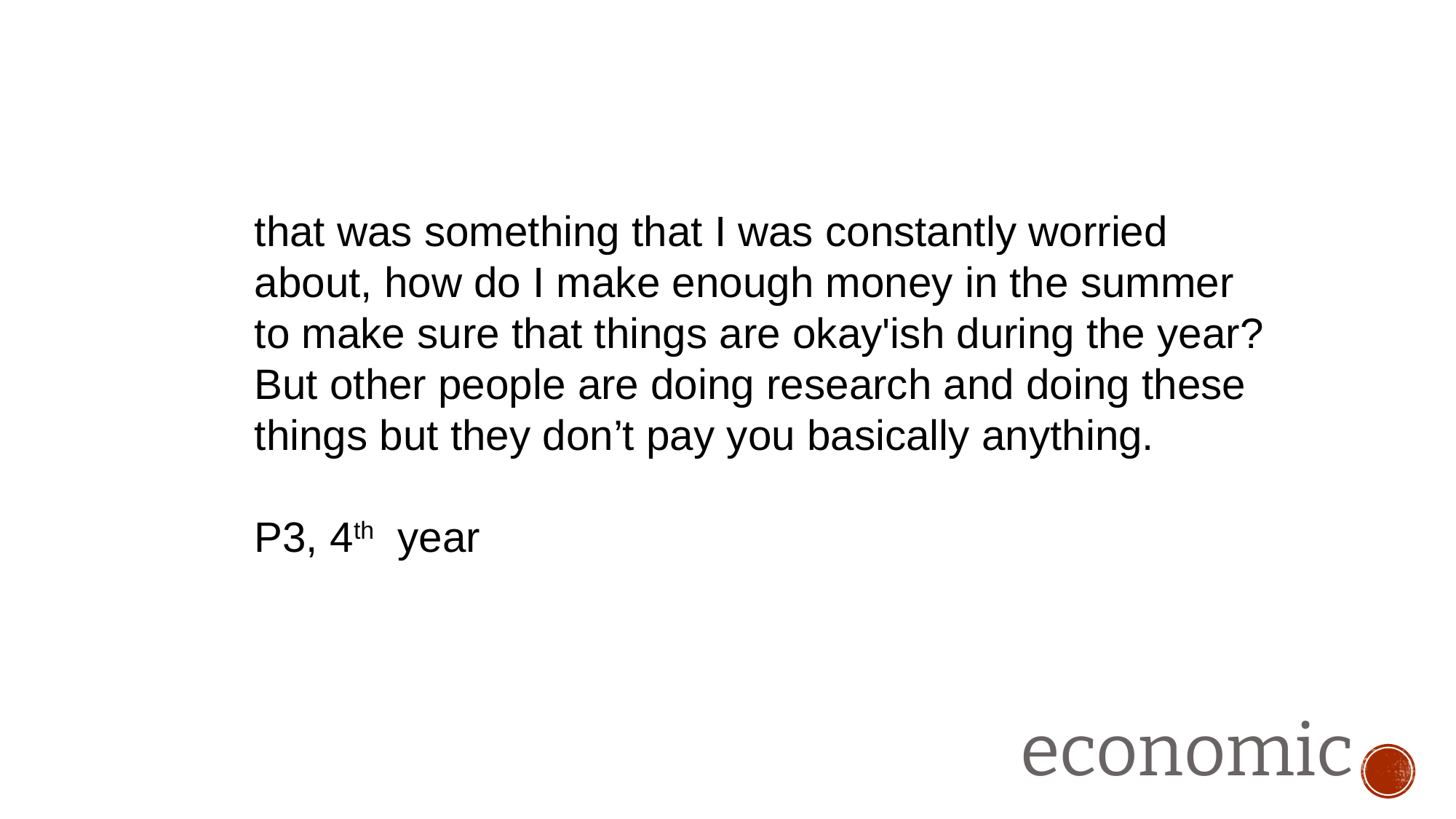

that was something that I was constantly worried about, how do I make enough money in the summer to make sure that things are okay'ish during the year? But other people are doing research and doing these things but they don’t pay you basically anything.

P3, 4th  year
economic